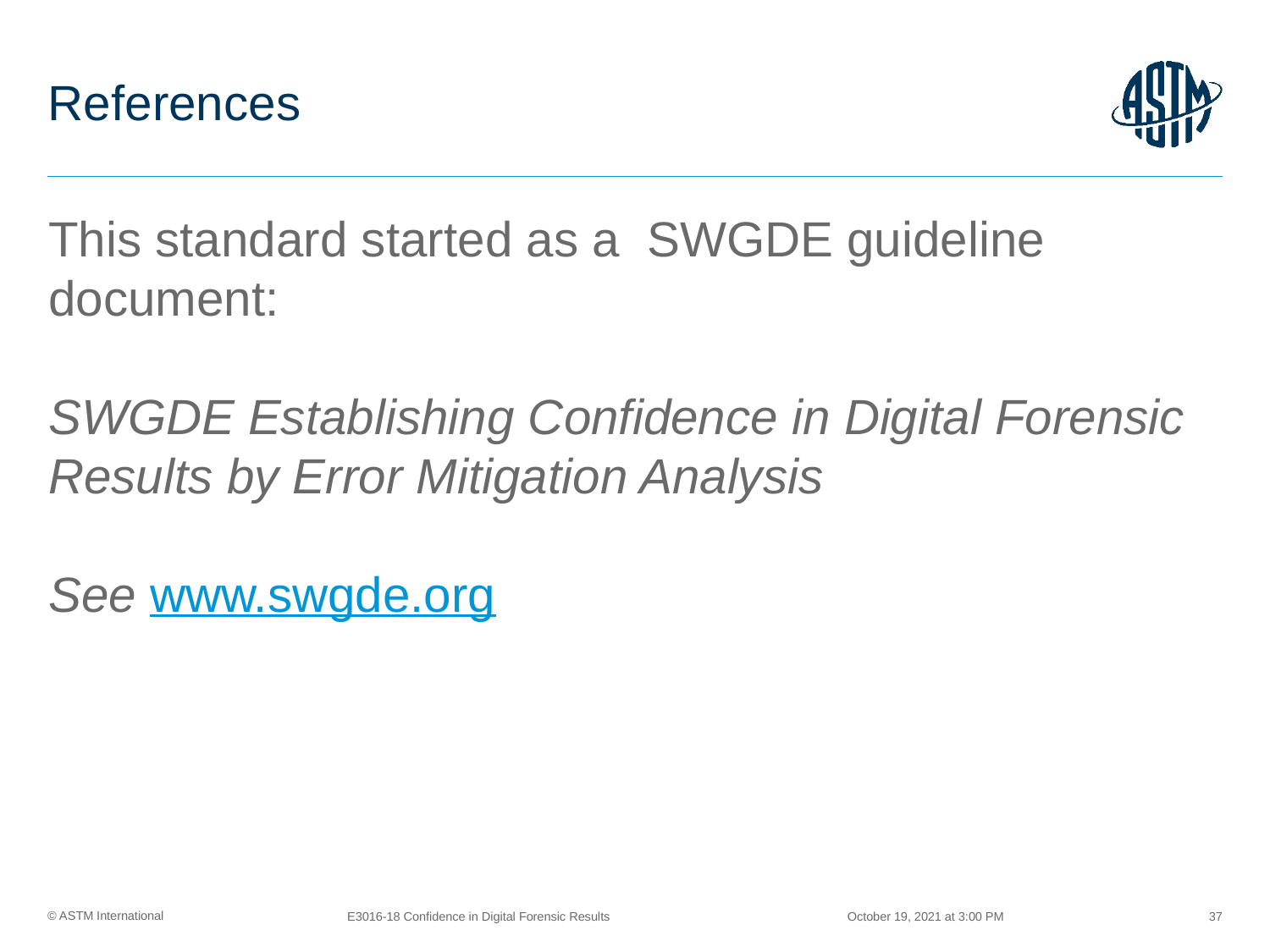

# References
This standard started as a  SWGDE guideline document:

SWGDE Establishing Confidence in Digital Forensic Results by Error Mitigation Analysis

See www.swgde.org
October 19, 2021 at 3:00 PM
E3016-18 Confidence in Digital Forensic Results
37